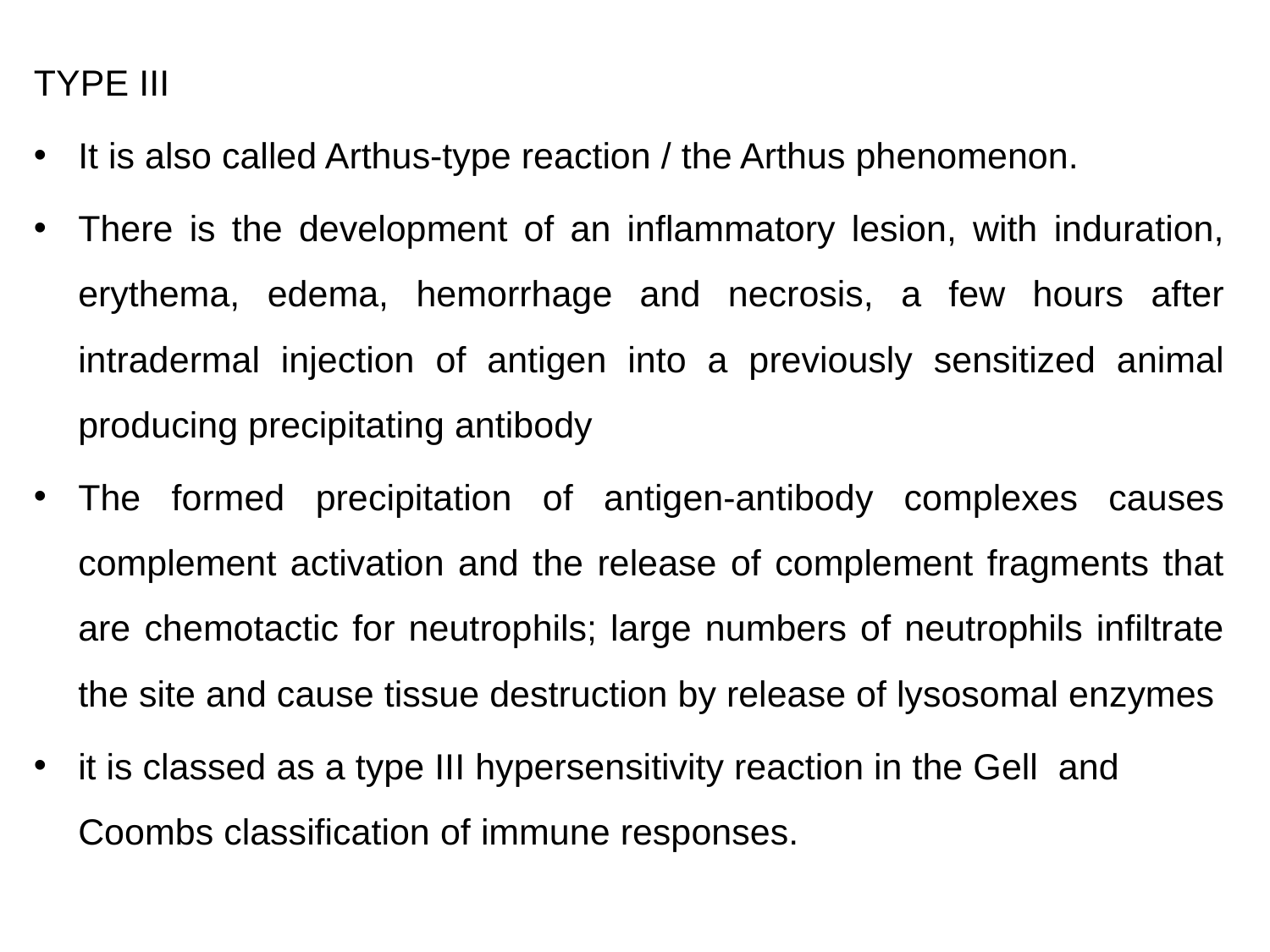

TYPE III
It is also called Arthus-type reaction / the Arthus phenomenon.
There is the development of an inflammatory lesion, with induration, erythema, edema, hemorrhage and necrosis, a few hours after intradermal injection of antigen into a previously sensitized animal producing precipitating antibody
The formed precipitation of antigen-antibody complexes causes complement activation and the release of complement fragments that are chemotactic for neutrophils; large numbers of neutrophils infiltrate the site and cause tissue destruction by release of lysosomal enzymes
it is classed as a type III hypersensitivity reaction in the Gell  and Coombs classification of immune responses.